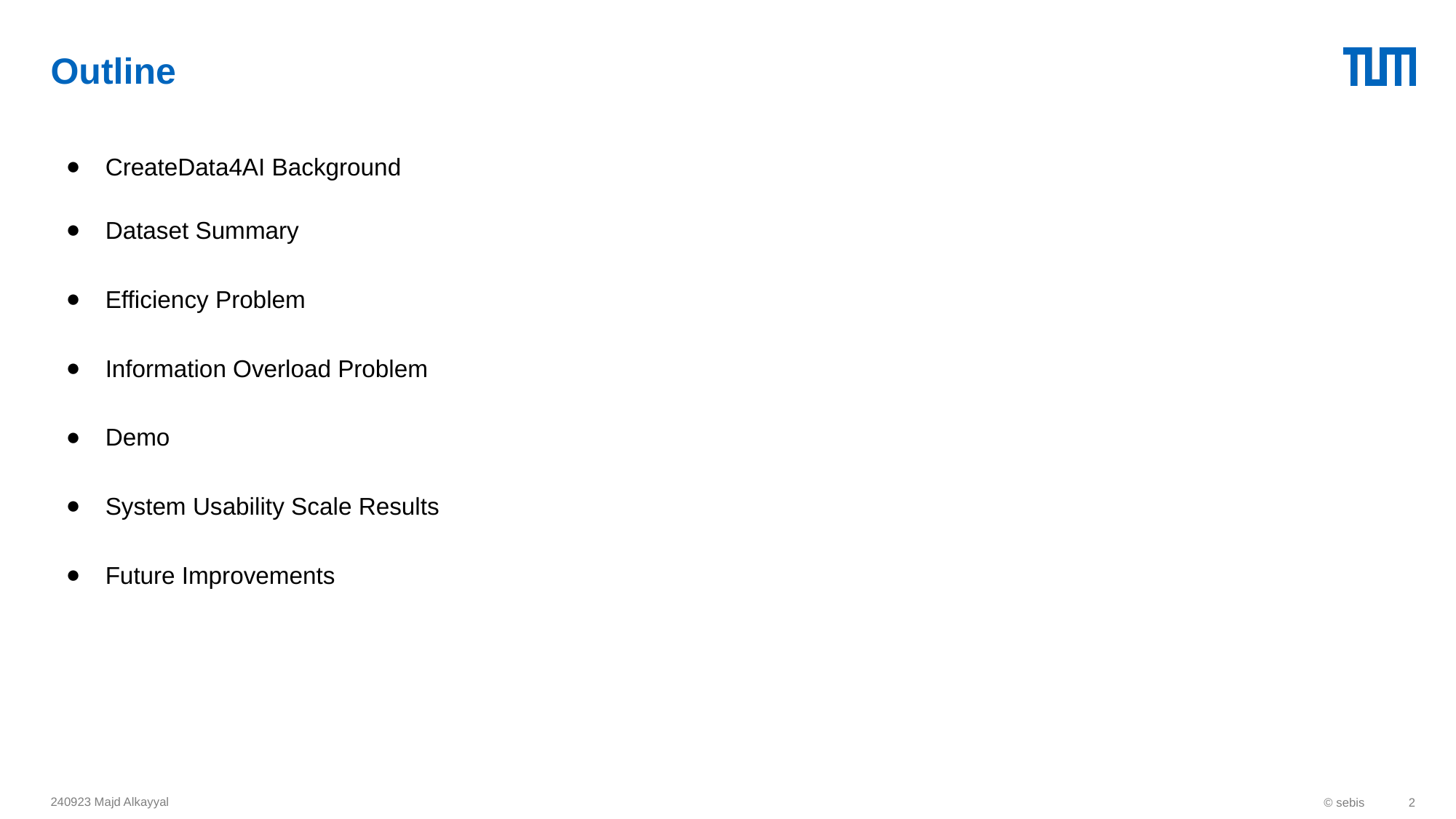

# Outline

CreateData4AI Background

Dataset Summary

Efficiency Problem

Information Overload Problem

Demo

System Usability Scale Results

Future Improvements

240923 Majd Alkayyal
© sebis
2